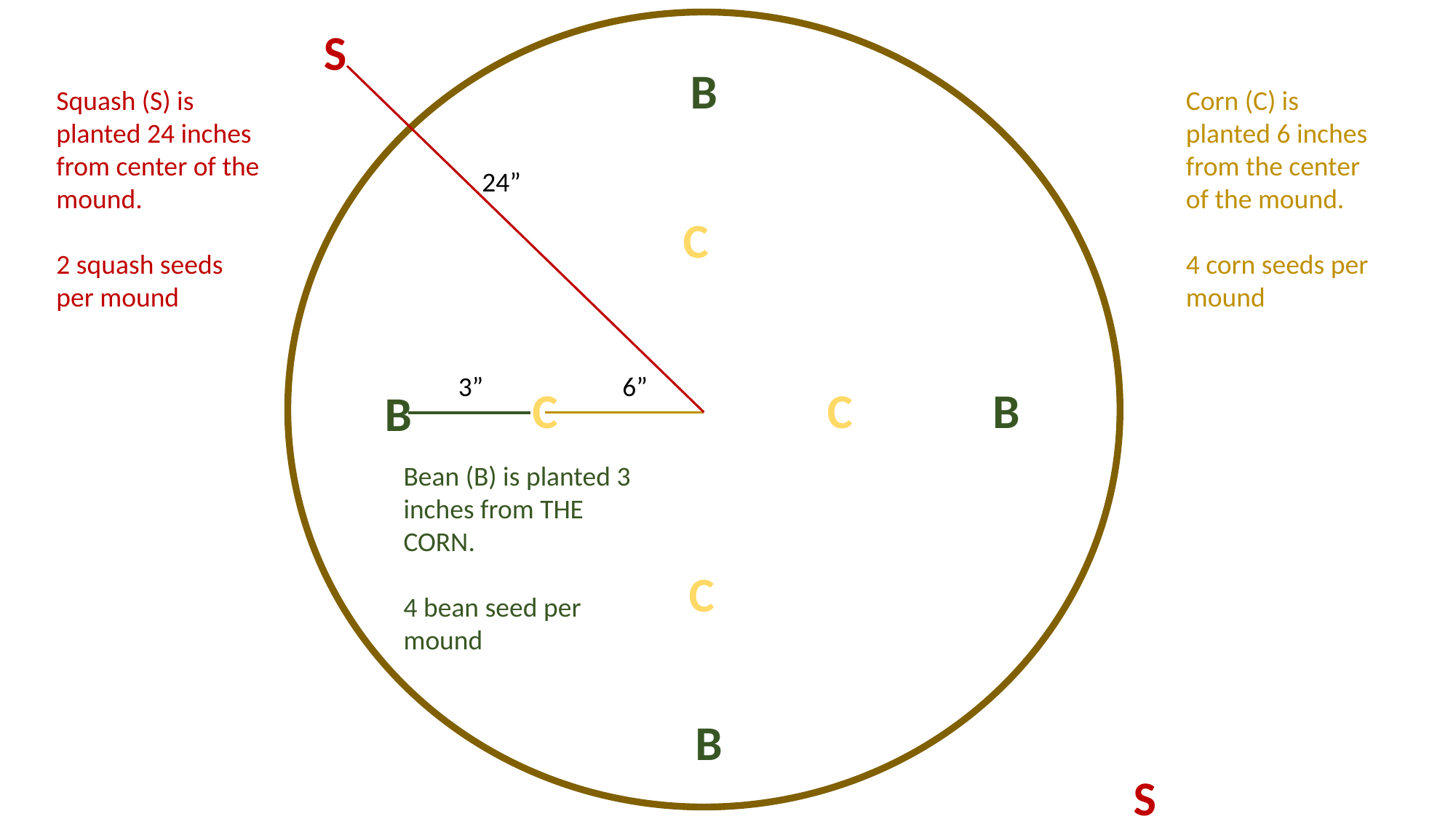

S
B
Squash (S) is planted 24 inches from center of the mound.

2 squash seeds per mound
Corn (C) is planted 6 inches from the center of the mound.

4 corn seeds per mound
24”
C
3”
6”
C
B
C
B
Bean (B) is planted 3 inches from THE CORN.

4 bean seed per mound
C
B
S